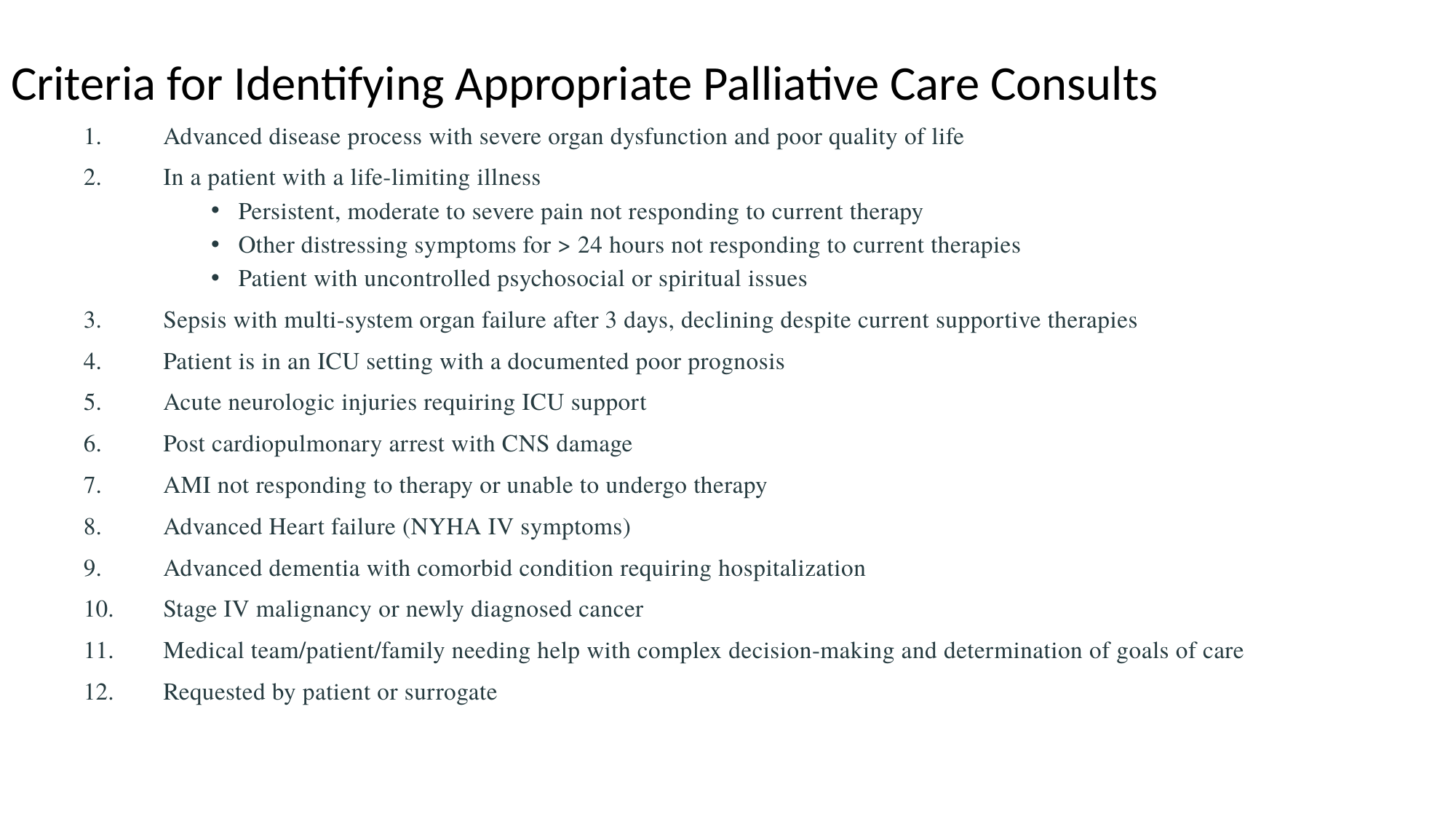

# Criteria for Identifying Appropriate Palliative Care Consults
Advanced disease process with severe organ dysfunction and poor quality of life
In a patient with a life-limiting illness
Persistent, moderate to severe pain not responding to current therapy
Other distressing symptoms for > 24 hours not responding to current therapies
Patient with uncontrolled psychosocial or spiritual issues
Sepsis with multi-system organ failure after 3 days, declining despite current supportive therapies
Patient is in an ICU setting with a documented poor prognosis
Acute neurologic injuries requiring ICU support
Post cardiopulmonary arrest with CNS damage
AMI not responding to therapy or unable to undergo therapy
Advanced Heart failure (NYHA IV symptoms)
Advanced dementia with comorbid condition requiring hospitalization
Stage IV malignancy or newly diagnosed cancer
Medical team/patient/family needing help with complex decision-making and determination of goals of care
Requested by patient or surrogate